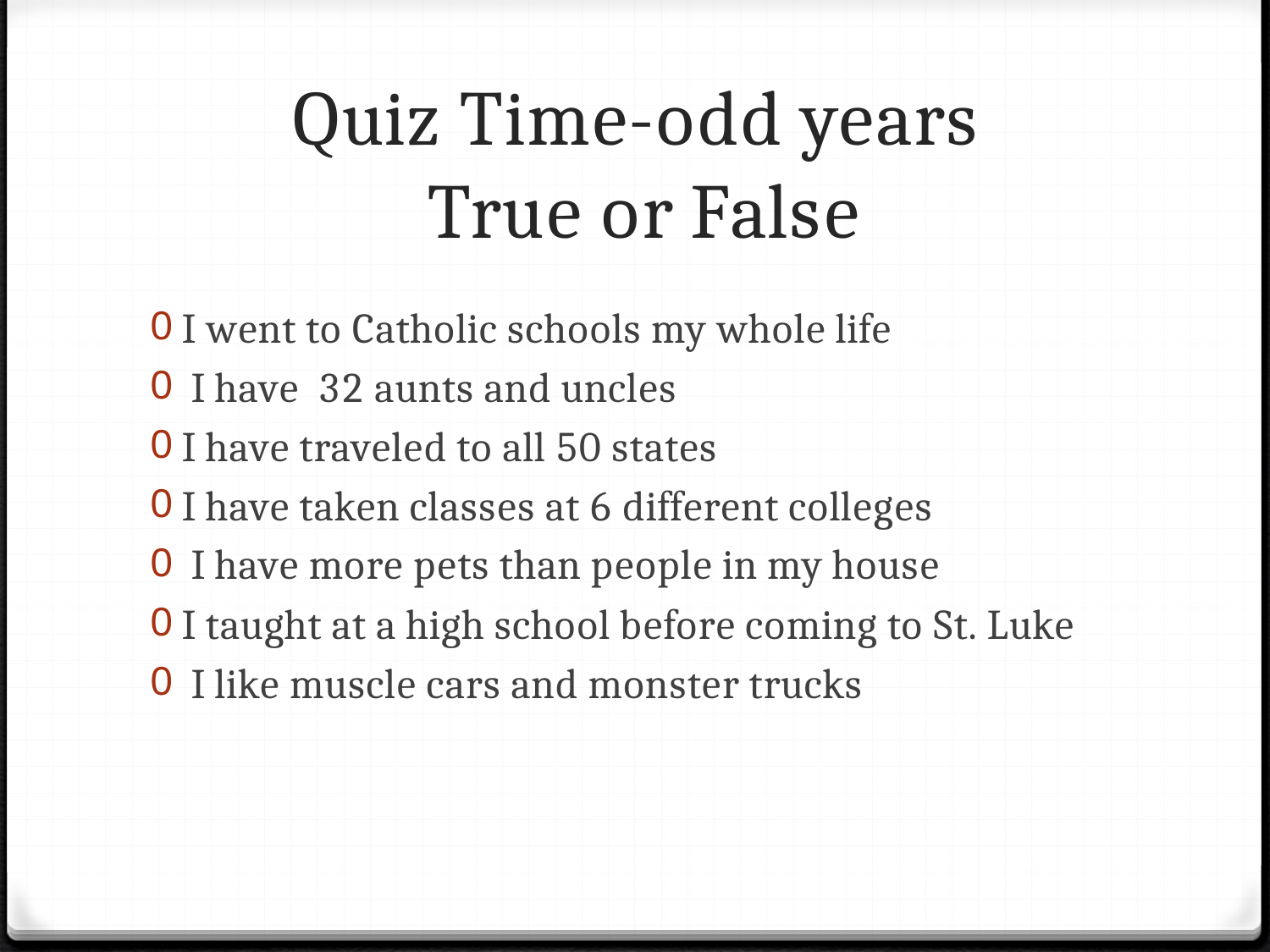

# Quiz Time-odd years True or False
I went to Catholic schools my whole life
 I have  32 aunts and uncles
I have traveled to all 50 states
I have taken classes at 6 different colleges
 I have more pets than people in my house
I taught at a high school before coming to St. Luke
 I like muscle cars and monster trucks